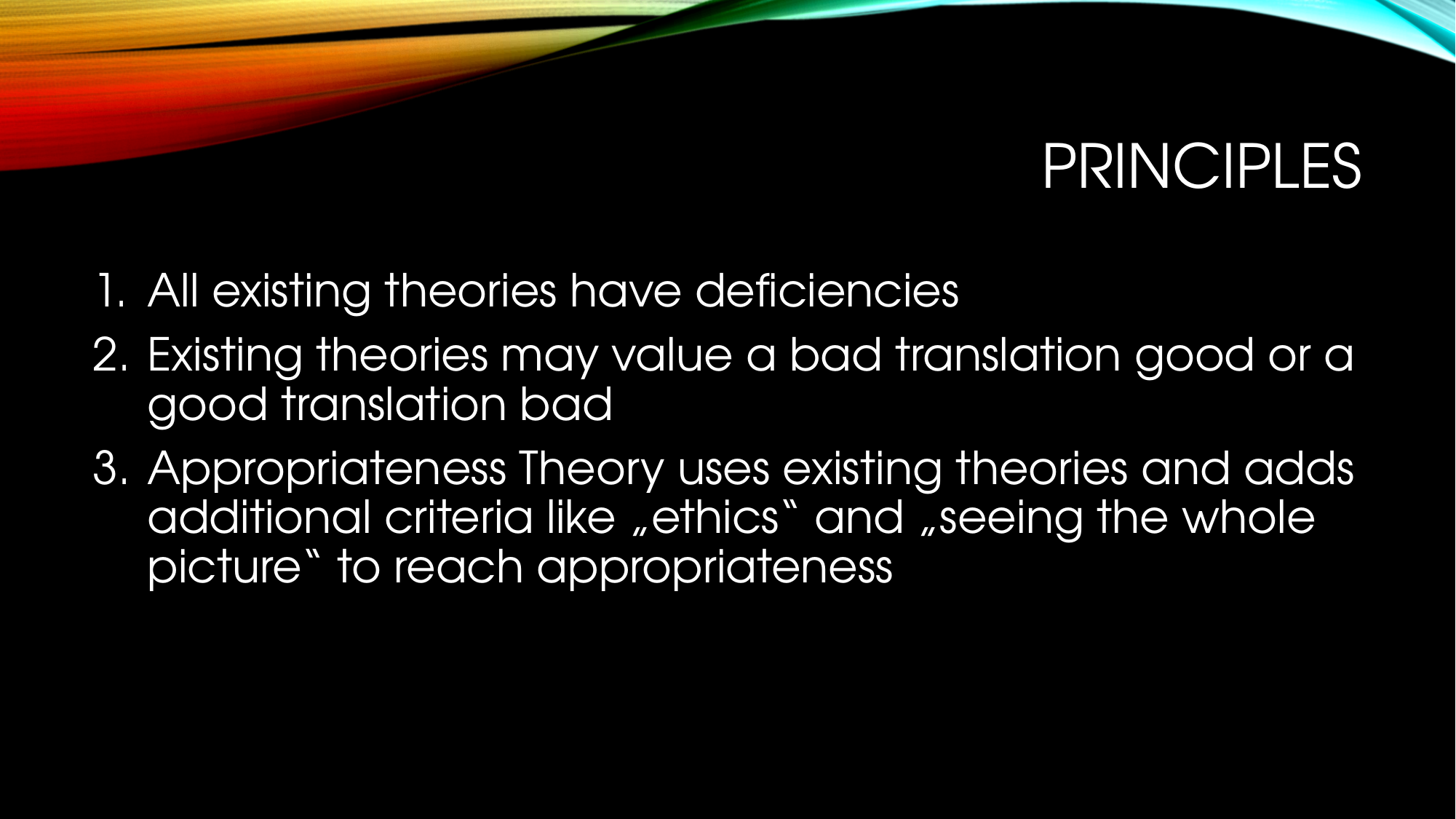

# Principles
All existing theories have deficiencies
Existing theories may value a bad translation good or a good translation bad
Appropriateness Theory uses existing theories and adds additional criteria like „ethics“ and „seeing the whole picture“ to reach appropriateness